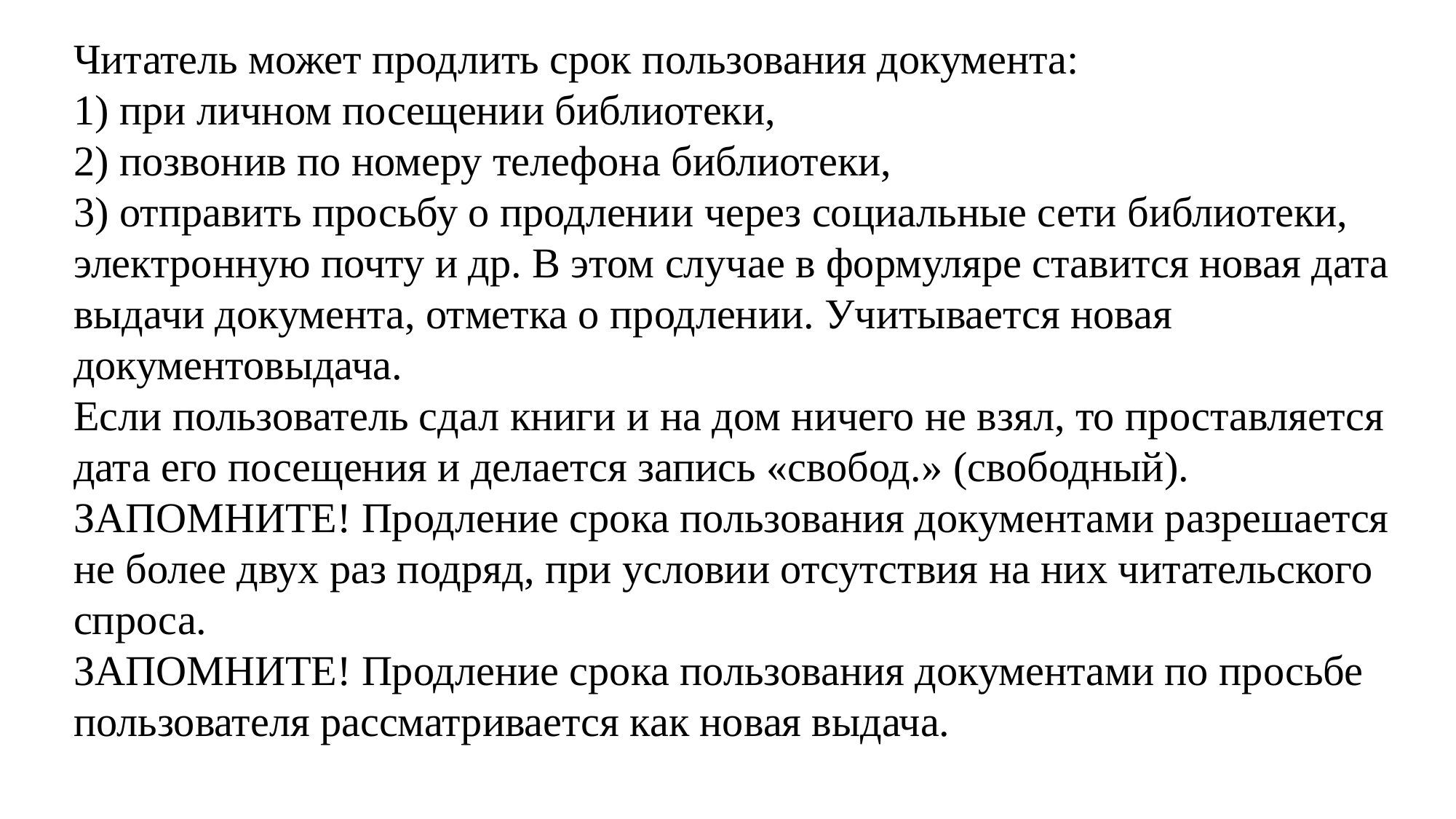

Читатель может продлить срок пользования документа:
1) при личном посещении библиотеки,
2) позвонив по номеру телефона библиотеки,
3) отправить просьбу о продлении через социальные сети библиотеки, электронную почту и др. В этом случае в формуляре ставится новая дата выдачи документа, отметка о продлении. Учитывается новая документовыдача.
Если пользователь сдал книги и на дом ничего не взял, то проставляется дата его посещения и делается запись «свобод.» (свободный).
ЗАПОМНИТЕ! Продление срока пользования документами разрешается не более двух раз подряд, при условии отсутствия на них читательского спроса.
ЗАПОМНИТЕ! Продление срока пользования документами по просьбе пользователя рассматривается как новая выдача.